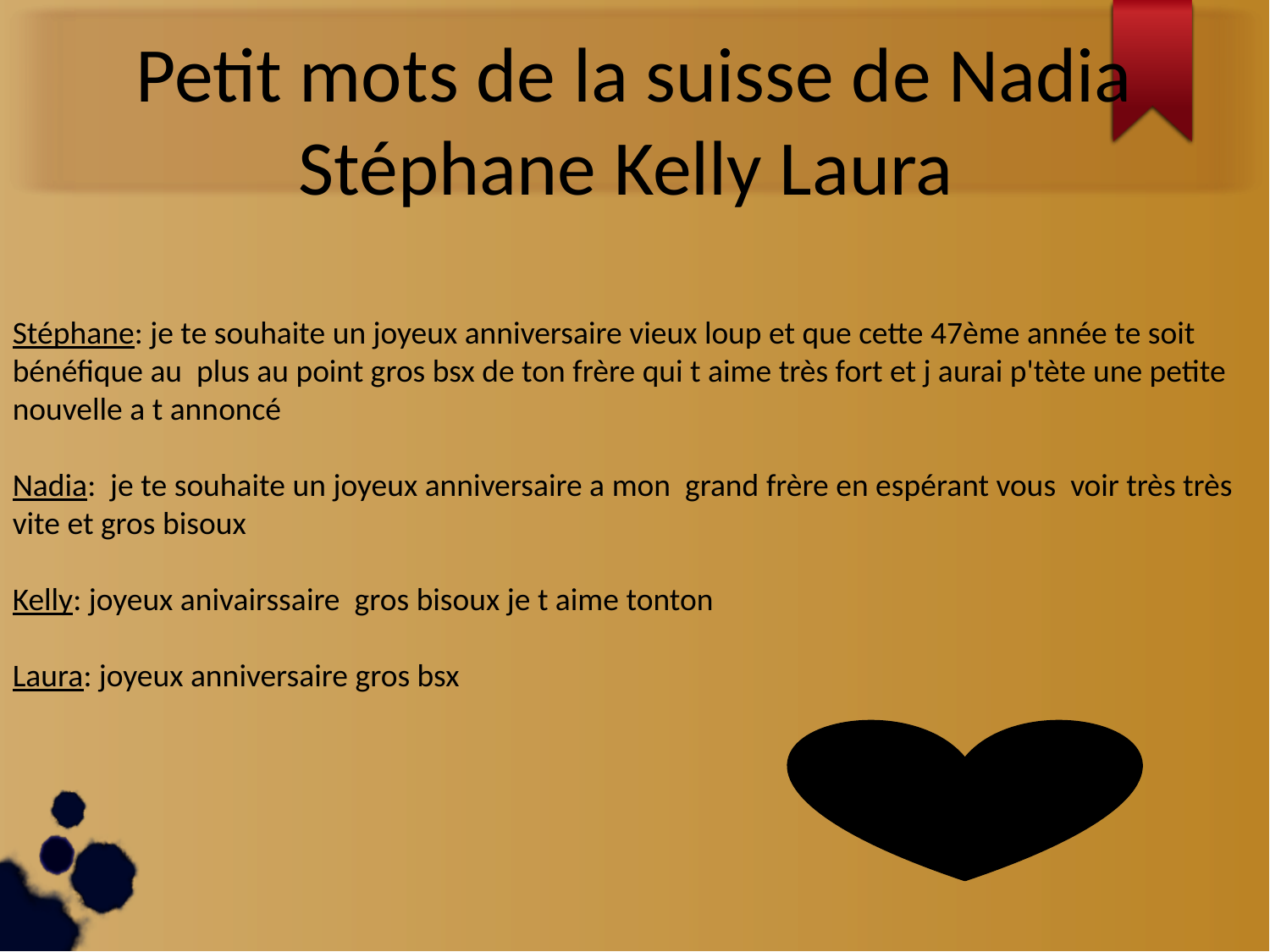

Petit mots de la suisse de Nadia Stéphane Kelly Laura
Stéphane: je te souhaite un joyeux anniversaire vieux loup et que cette 47ème année te soit bénéfique au  plus au point gros bsx de ton frère qui t aime très fort et j aurai p'tète une petite nouvelle a t annoncé

Nadia:  je te souhaite un joyeux anniversaire a mon  grand frère en espérant vous  voir très très vite et gros bisoux

Kelly: joyeux anivairssaire  gros bisoux je t aime tonton

Laura: joyeux anniversaire gros bsx